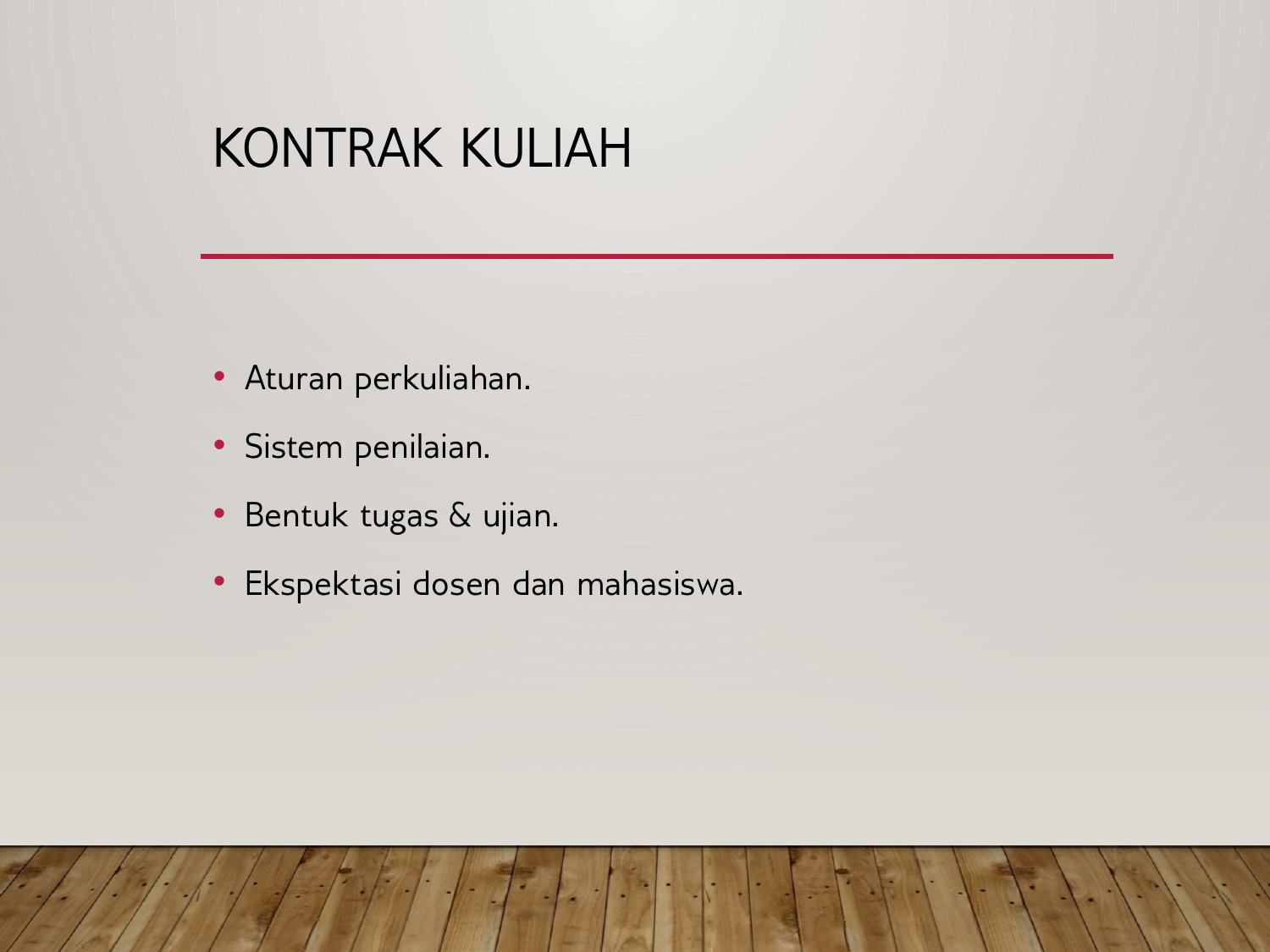

# Kontrak Kuliah

Aturan perkuliahan.
Sistem penilaian.
Bentuk tugas & ujian.
Ekspektasi dosen dan mahasiswa.